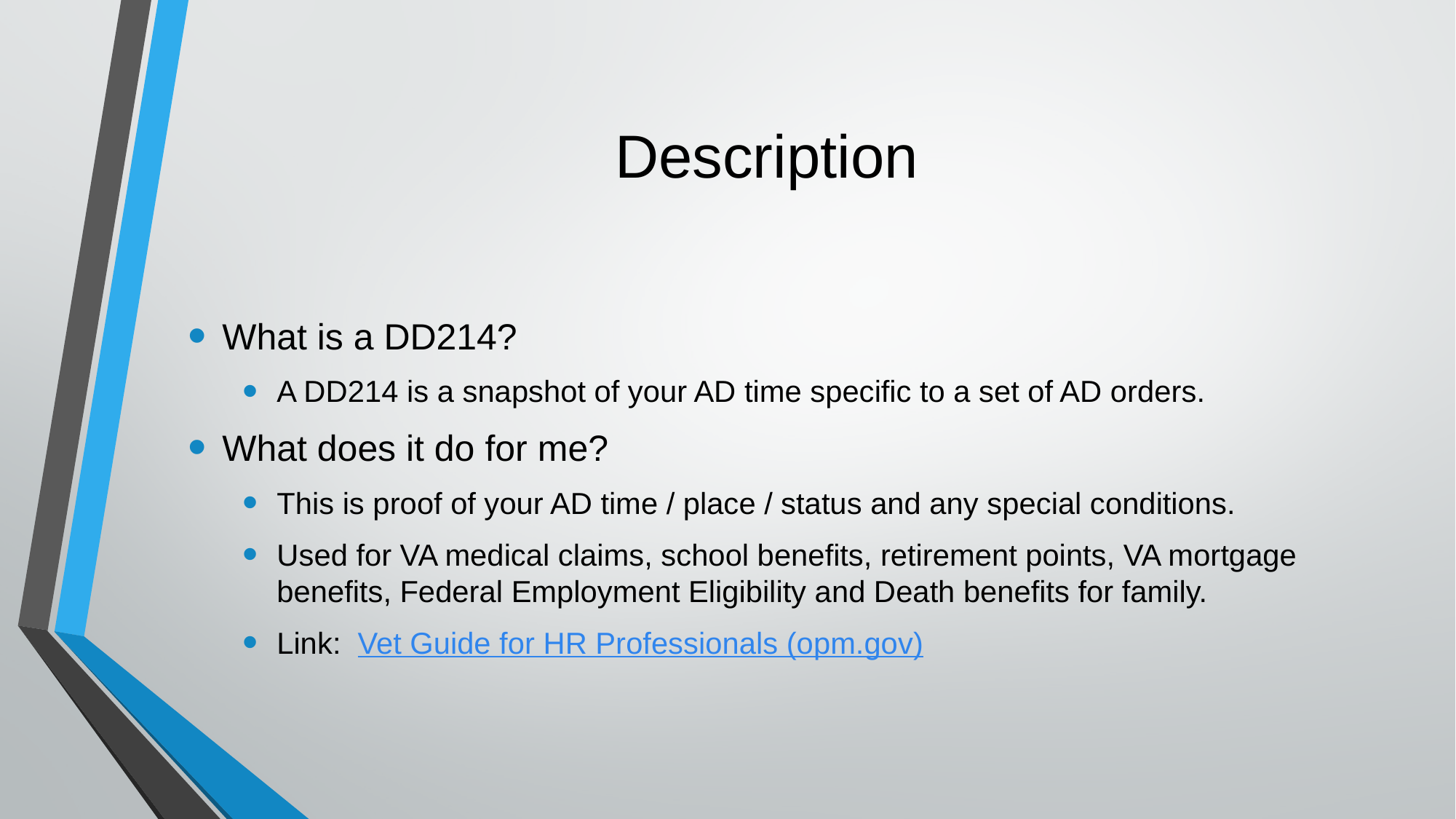

# Description
What is a DD214?
A DD214 is a snapshot of your AD time specific to a set of AD orders.
What does it do for me?
This is proof of your AD time / place / status and any special conditions.
Used for VA medical claims, school benefits, retirement points, VA mortgage benefits, Federal Employment Eligibility and Death benefits for family.
Link:  Vet Guide for HR Professionals (opm.gov)